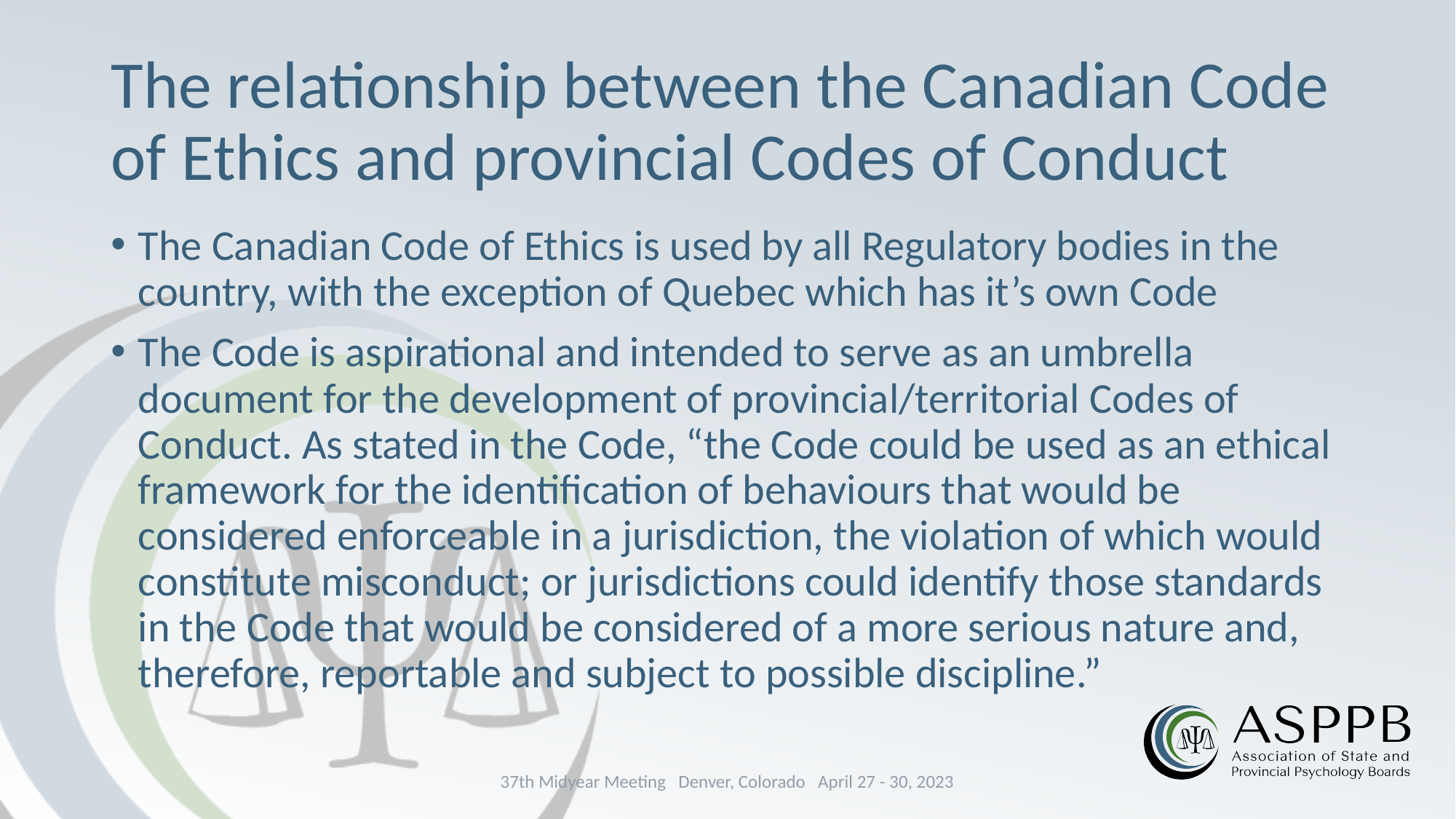

# The relationship between the Canadian Code of Ethics and provincial Codes of Conduct
The Canadian Code of Ethics is used by all Regulatory bodies in the country, with the exception of Quebec which has it’s own Code
The Code is aspirational and intended to serve as an umbrella document for the development of provincial/territorial Codes of Conduct. As stated in the Code, “the Code could be used as an ethical framework for the identification of behaviours that would be considered enforceable in a jurisdiction, the violation of which would constitute misconduct; or jurisdictions could identify those standards in the Code that would be considered of a more serious nature and, therefore, reportable and subject to possible discipline.”
37th Midyear Meeting   Denver, Colorado   April 27 - 30, 2023